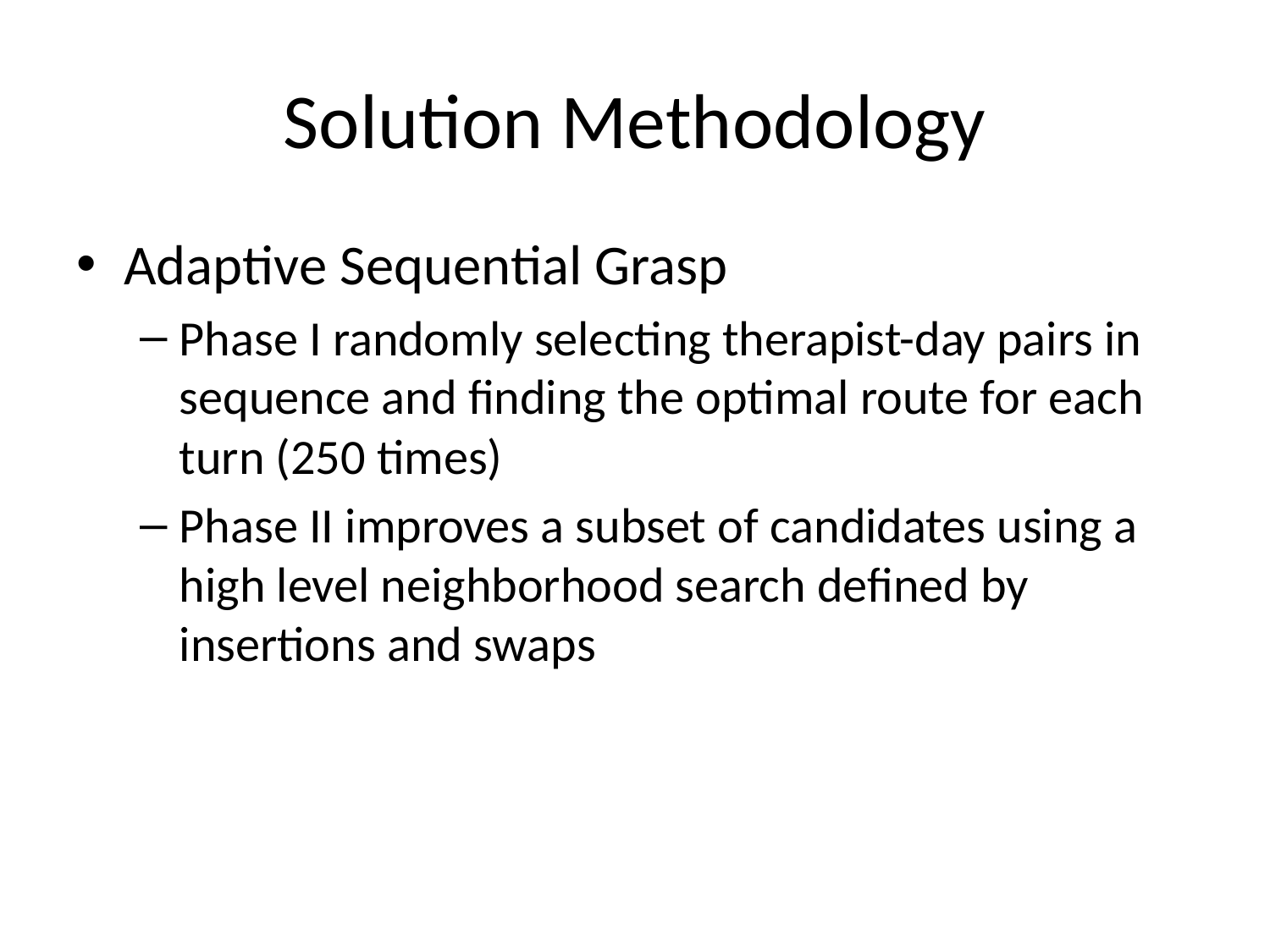

# Solution Methodology
Adaptive Sequential Grasp
Phase I randomly selecting therapist-day pairs in sequence and finding the optimal route for each turn (250 times)
Phase II improves a subset of candidates using a high level neighborhood search defined by insertions and swaps